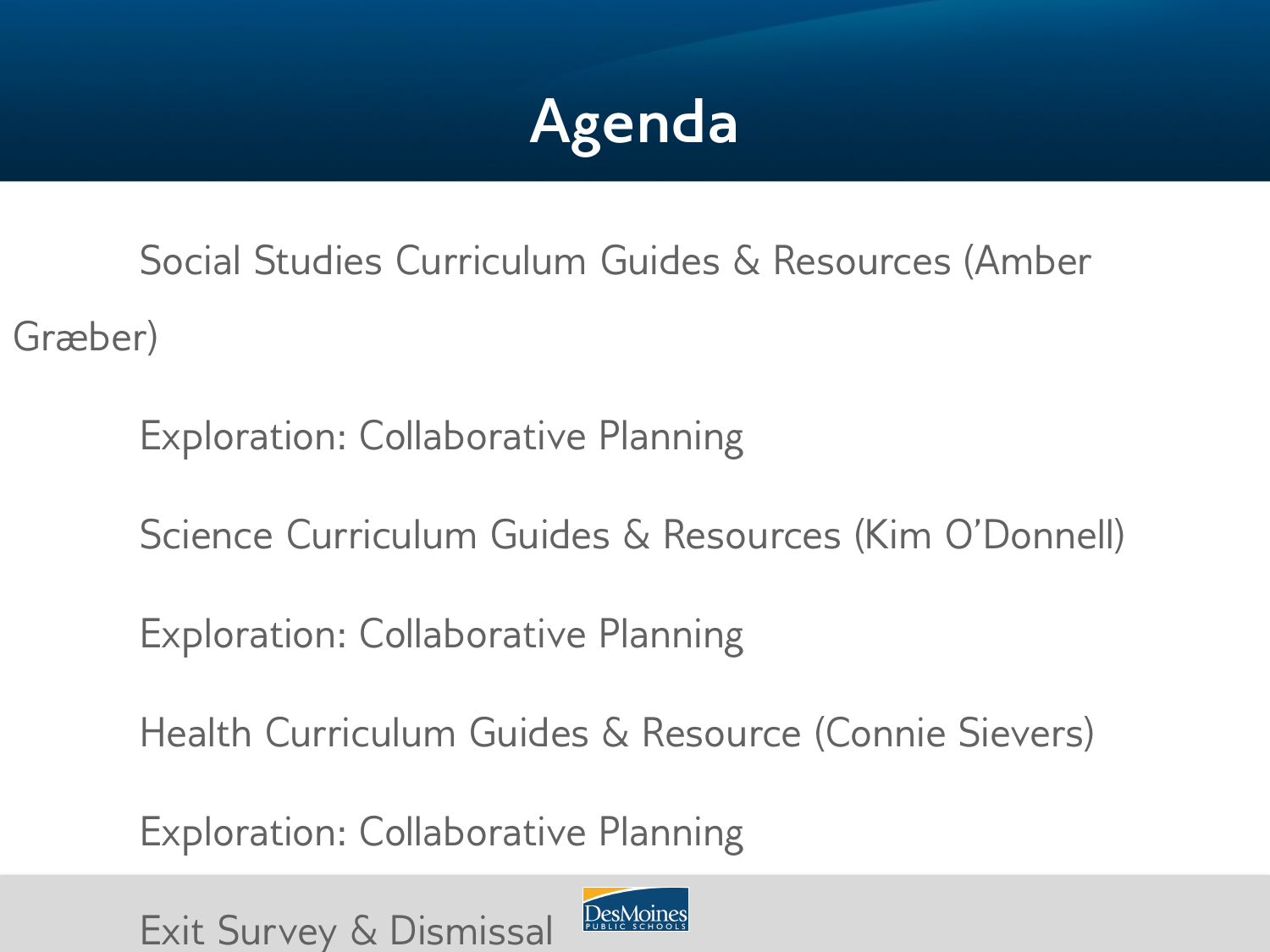

# Agenda
	Social Studies Curriculum Guides & Resources (Amber Graeber)
	Exploration: Collaborative Planning
	Science Curriculum Guides & Resources (Kim O’Donnell)
	Exploration: Collaborative Planning
	Health Curriculum Guides & Resource (Connie Sievers)
	Exploration: Collaborative Planning
	Exit Survey & Dismissal